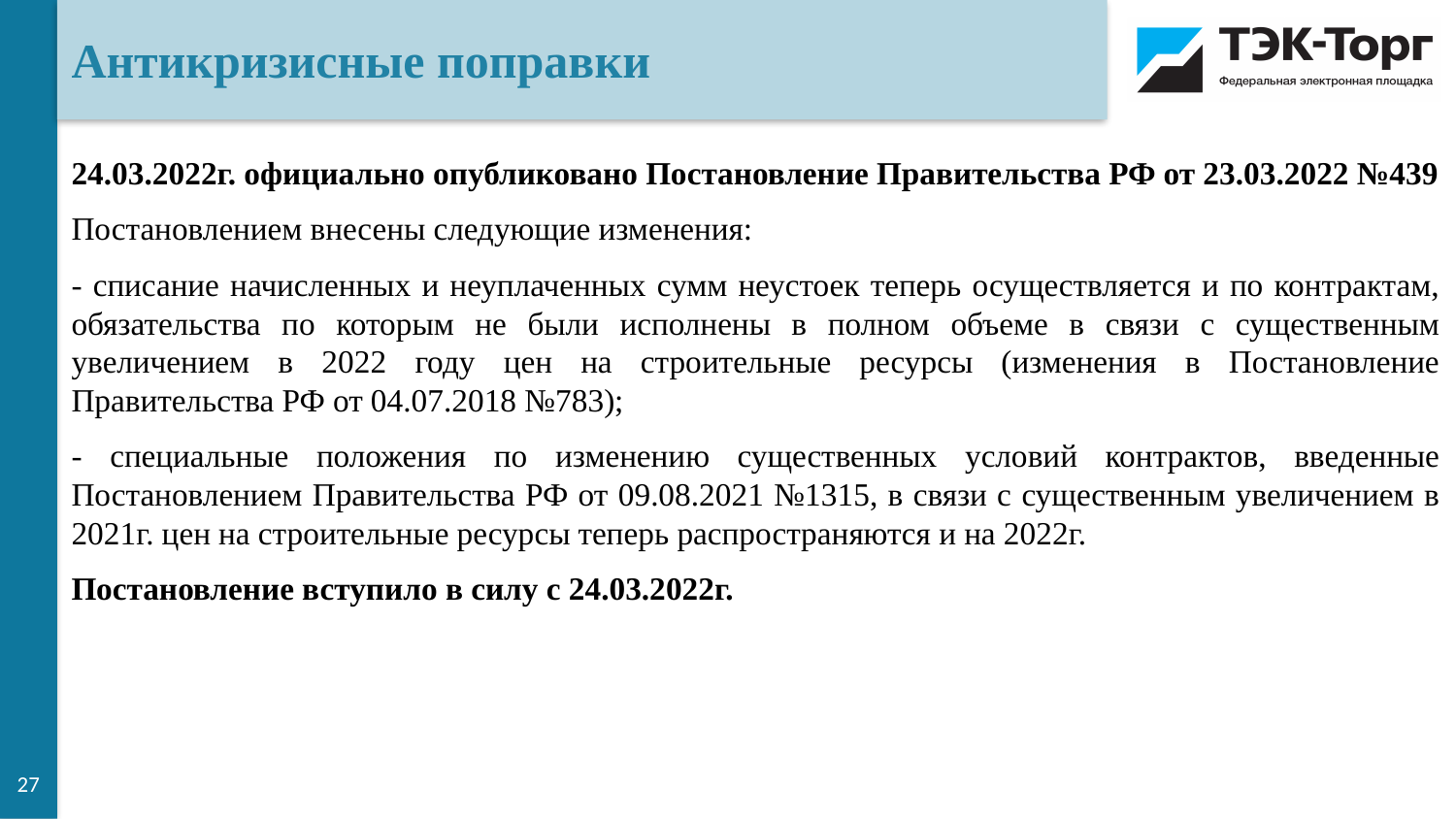

Антикризисные поправки
24.03.2022г. официально опубликовано Постановление Правительства РФ от 23.03.2022 №439
Постановлением внесены следующие изменения:
- списание начисленных и неуплаченных сумм неустоек теперь осуществляется и по контрактам, обязательства по которым не были исполнены в полном объеме в связи с существенным увеличением в 2022 году цен на строительные ресурсы (изменения в Постановление Правительства РФ от 04.07.2018 №783);
- специальные положения по изменению существенных условий контрактов, введенные Постановлением Правительства РФ от 09.08.2021 №1315, в связи с существенным увеличением в 2021г. цен на строительные ресурсы теперь распространяются и на 2022г.
Постановление вступило в силу с 24.03.2022г.
27